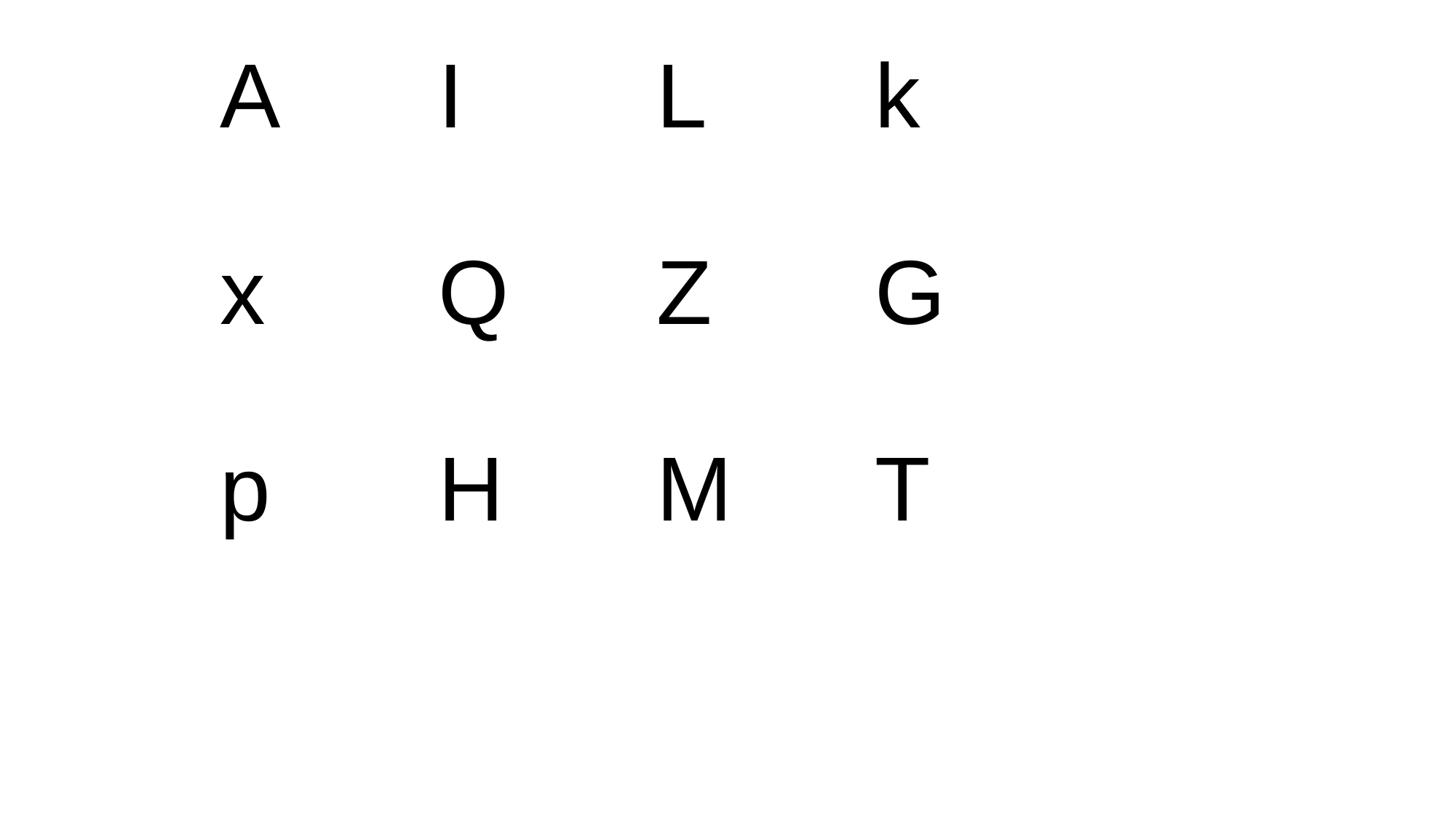

# A		I		L		k x		Q		Z		G p		H		M		T